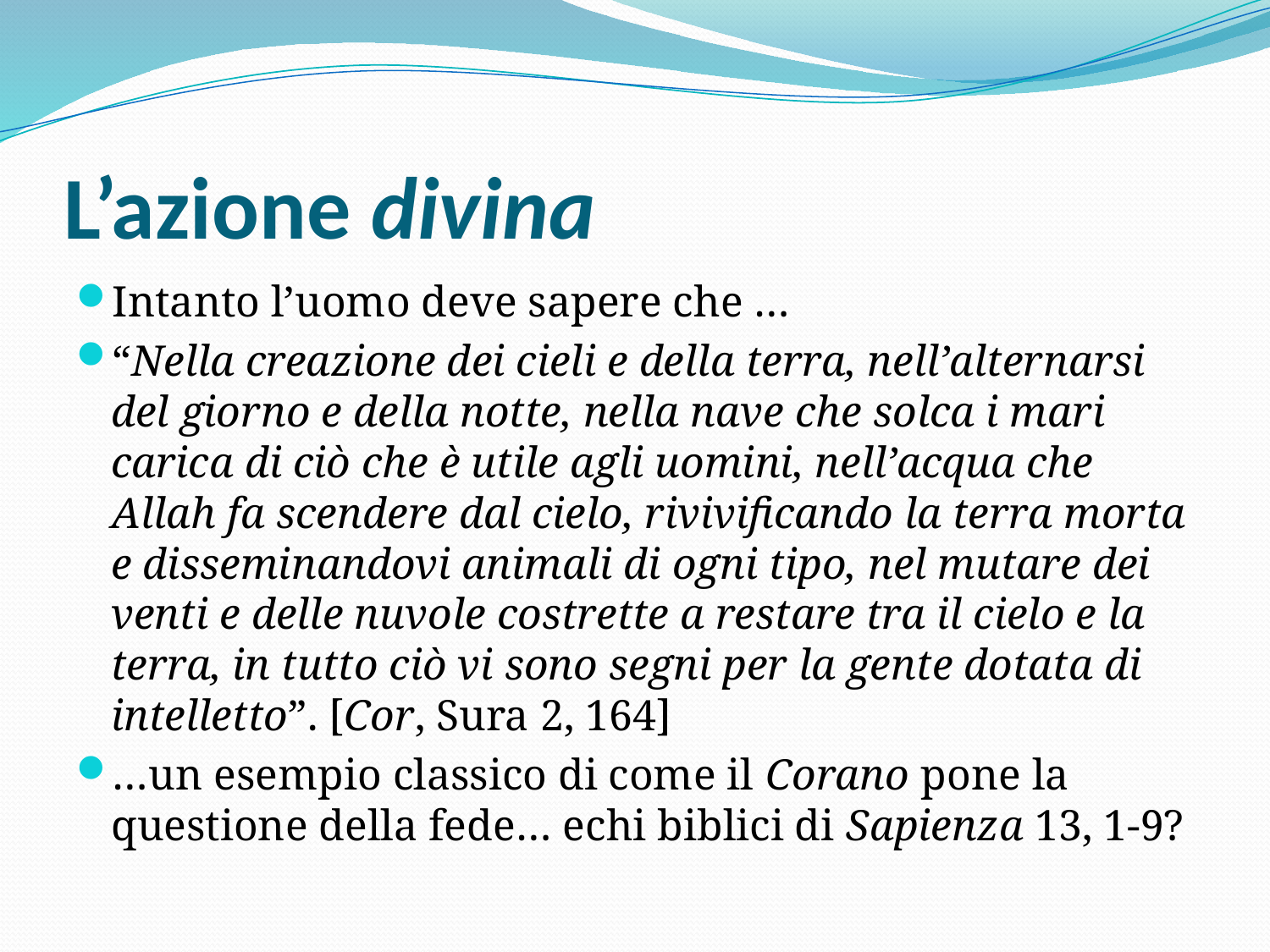

# L’azione divina
Intanto l’uomo deve sapere che …
“Nella creazione dei cieli e della terra, nell’alternarsi del giorno e della notte, nella nave che solca i mari carica di ciò che è utile agli uomini, nell’acqua che Allah fa scendere dal cielo, rivivificando la terra morta e disseminandovi animali di ogni tipo, nel mutare dei venti e delle nuvole costrette a restare tra il cielo e la terra, in tutto ciò vi sono segni per la gente dotata di intelletto”. [Cor, Sura 2, 164]
…un esempio classico di come il Corano pone la questione della fede… echi biblici di Sapienza 13, 1-9?